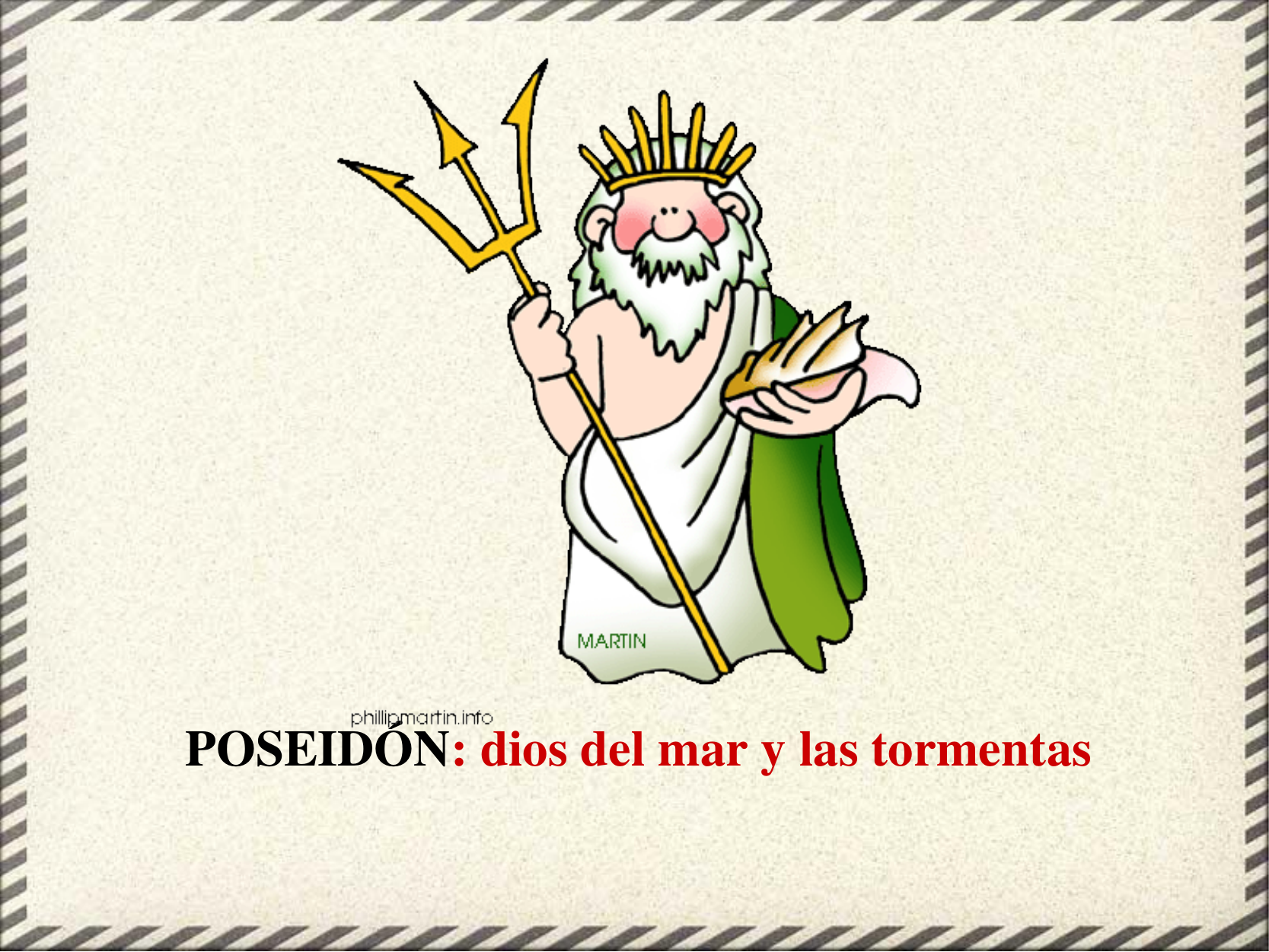

POSEIDÓN: dios del mar y las tormentas